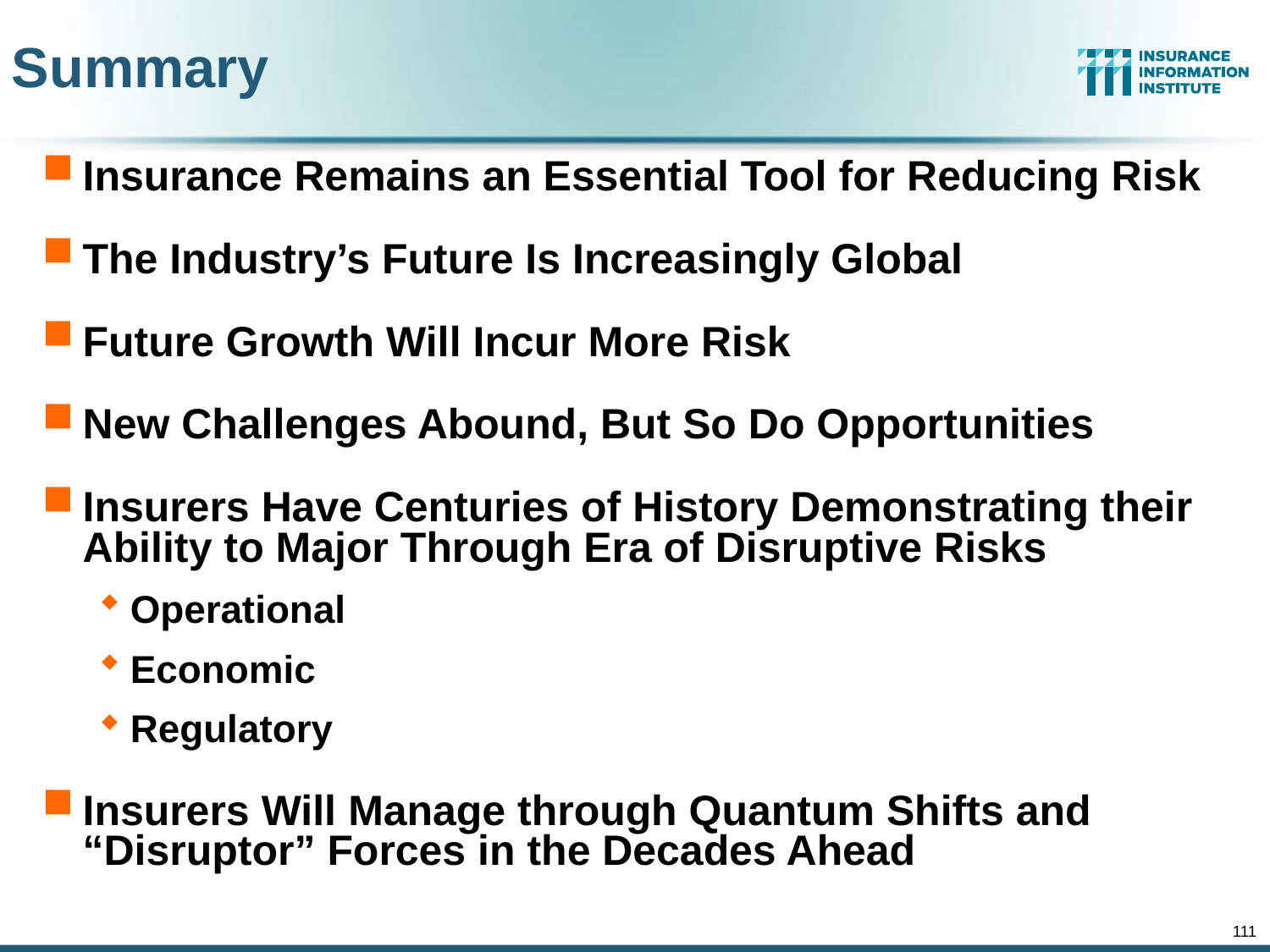

# Summary
Insurance Remains an Essential Tool for Reducing Risk
The Industry’s Future Is Increasingly Global
Future Growth Will Incur More Risk
New Challenges Abound, But So Do Opportunities
Insurers Have Centuries of History Demonstrating their Ability to Major Through Era of Disruptive Risks
Operational
Economic
Regulatory
Insurers Will Manage through Quantum Shifts and “Disruptor” Forces in the Decades Ahead
111
12/01/09 - 9pm
eSlide – P6466 – The Financial Crisis and the Future of the P/C